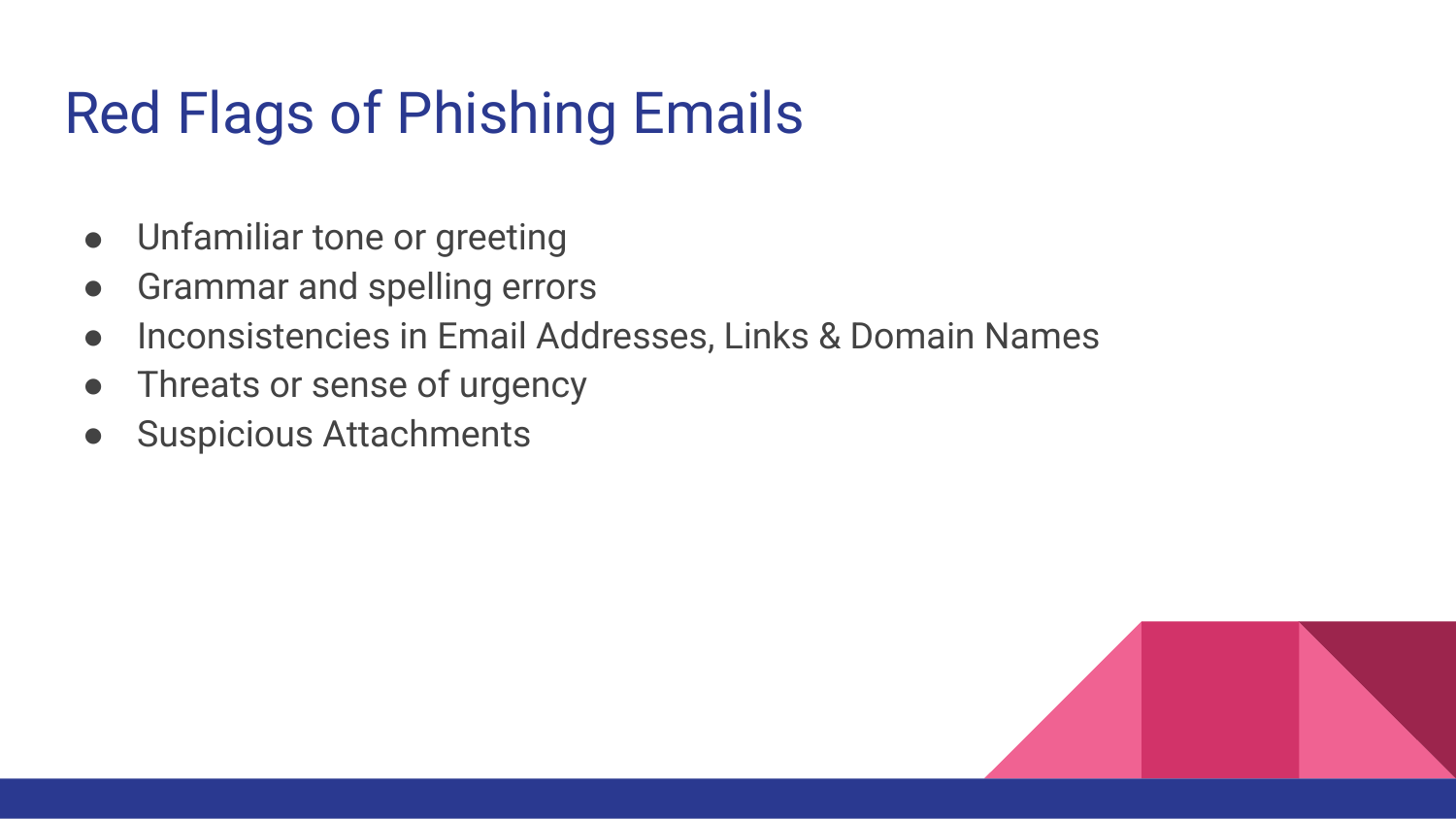

# Red Flags of Phishing Emails
Unfamiliar tone or greeting
Grammar and spelling errors
Inconsistencies in Email Addresses, Links & Domain Names
Threats or sense of urgency
Suspicious Attachments